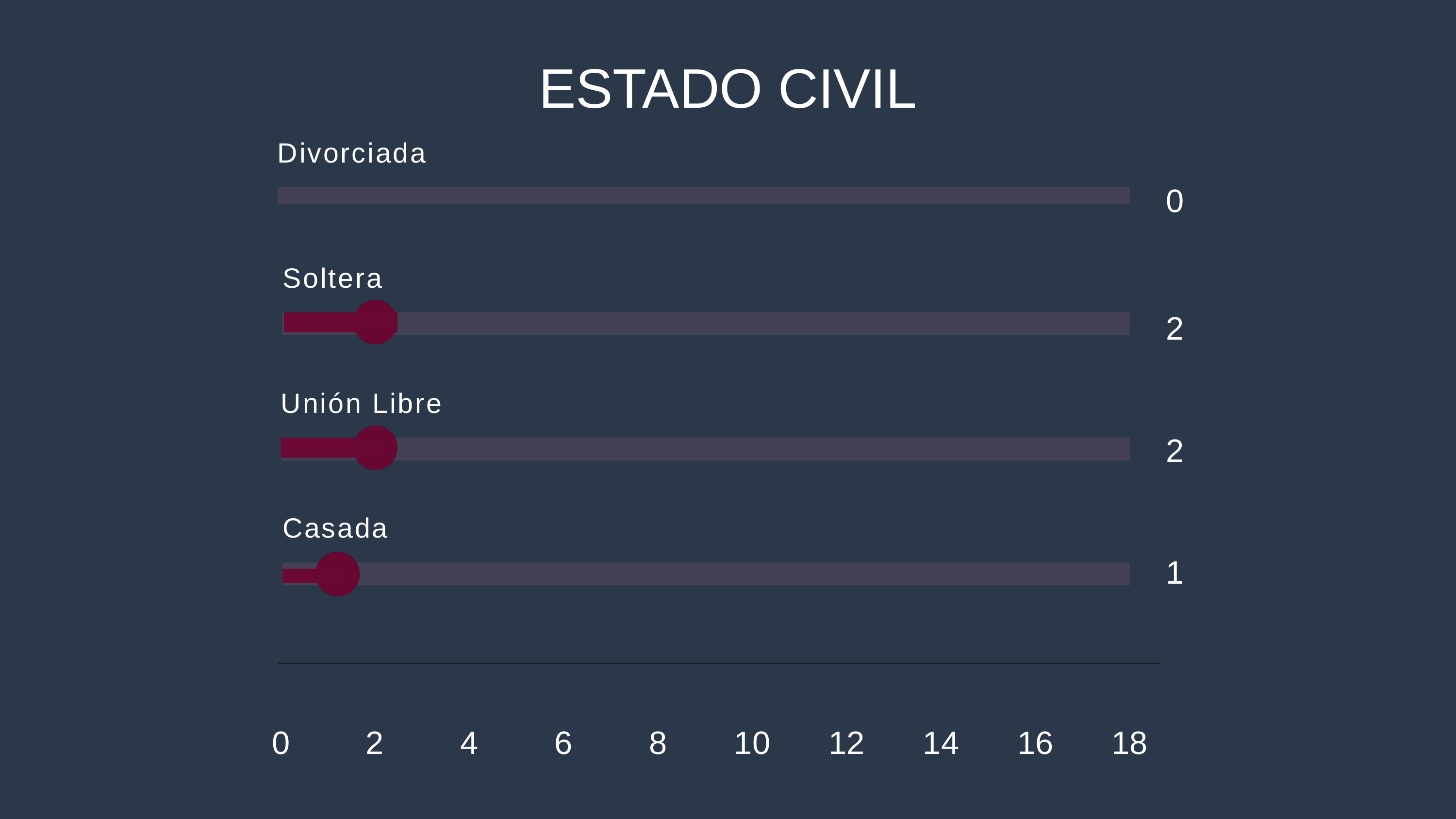

ESTADO CIVIL
Divorciada

0
Soltera

2

Unión Libre

2

Casada
1

0
2
4
6
8
10
12
14
16
18